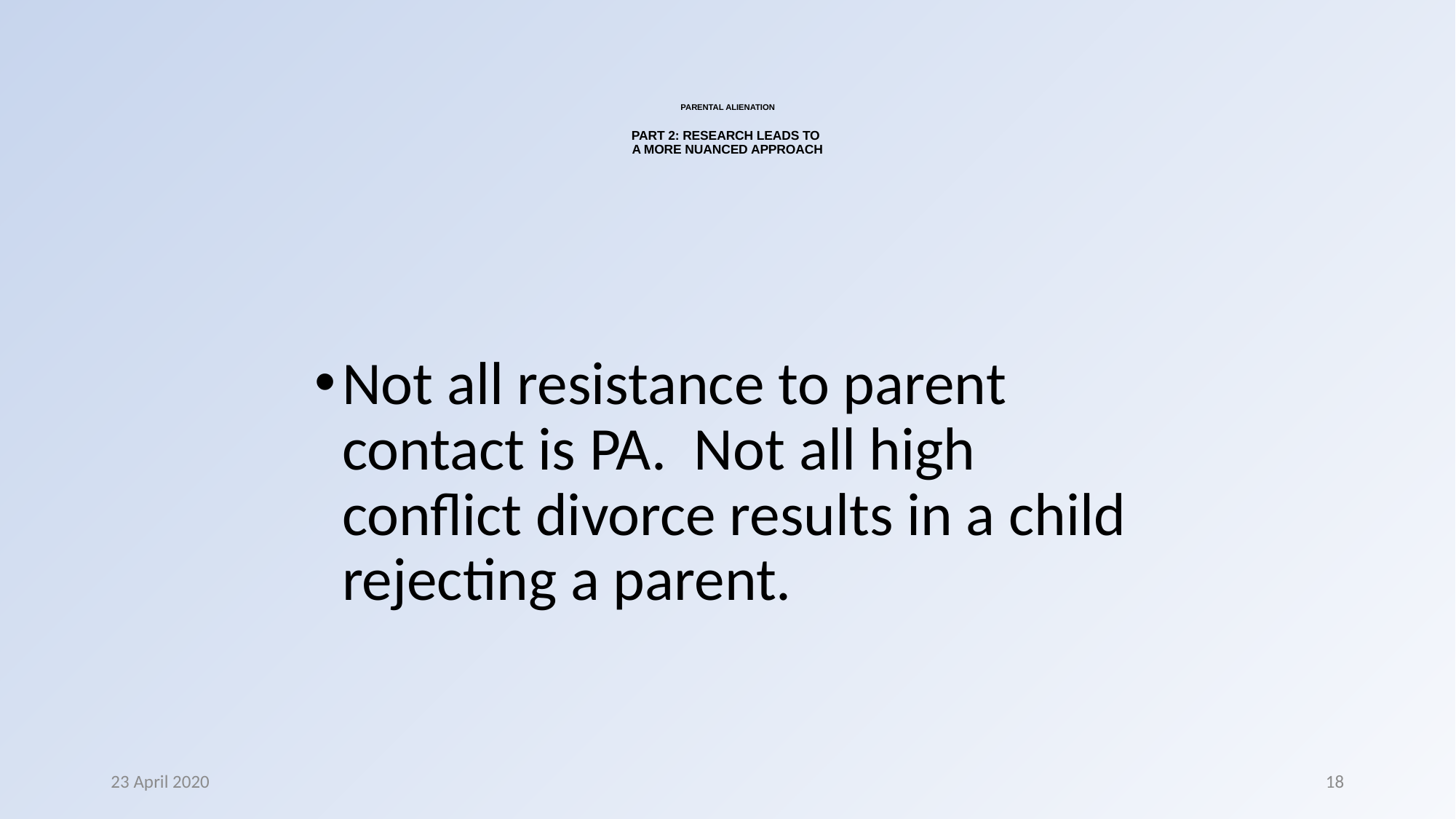

# PARENTAL ALIENATION PART 2: RESEARCH LEADS TO A MORE NUANCED APPROACH

Not all resistance to parent contact is PA.  Not all high conflict divorce results in a child rejecting a parent.

23 April 2020
18